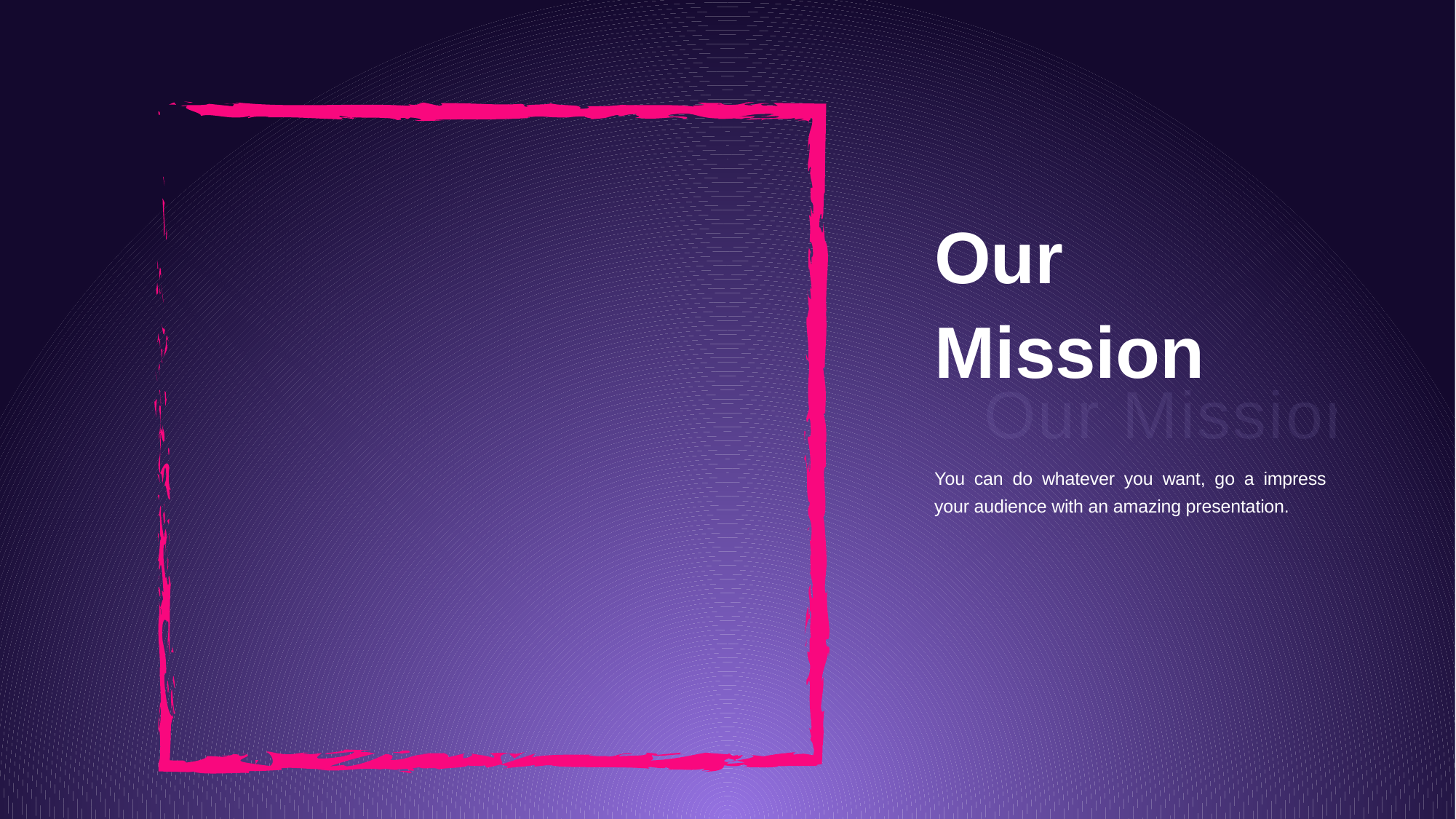

Our Mission
Our Mission
You can do whatever you want, go a impress your audience with an amazing presentation.